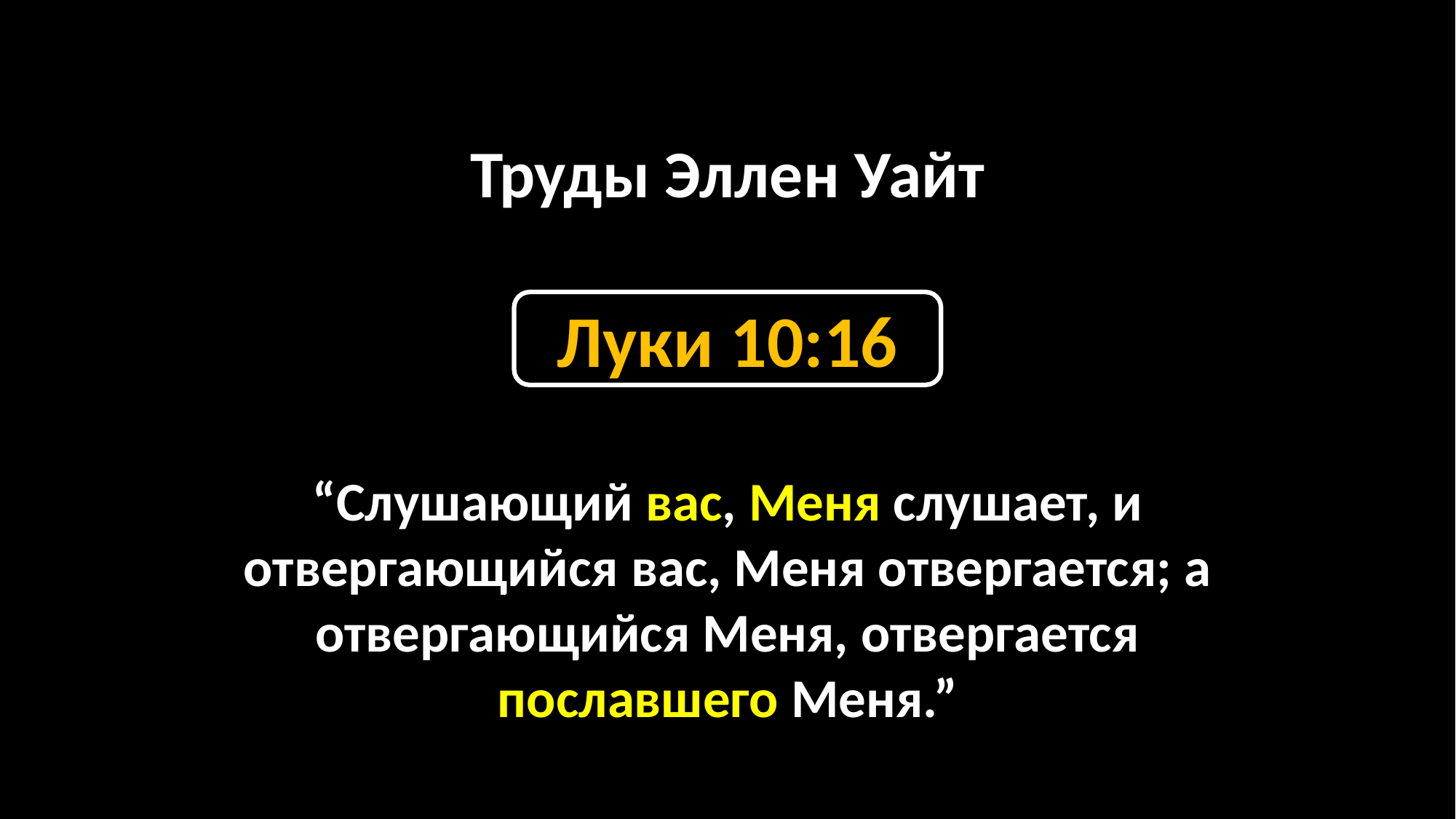

Труды Эллен Уайт
Луки 10:16
“Слушающий вас, Меня слушает, и отвергающийся вас, Меня отвергается; а отвергающийся Меня, отвергается пославшего Меня.”